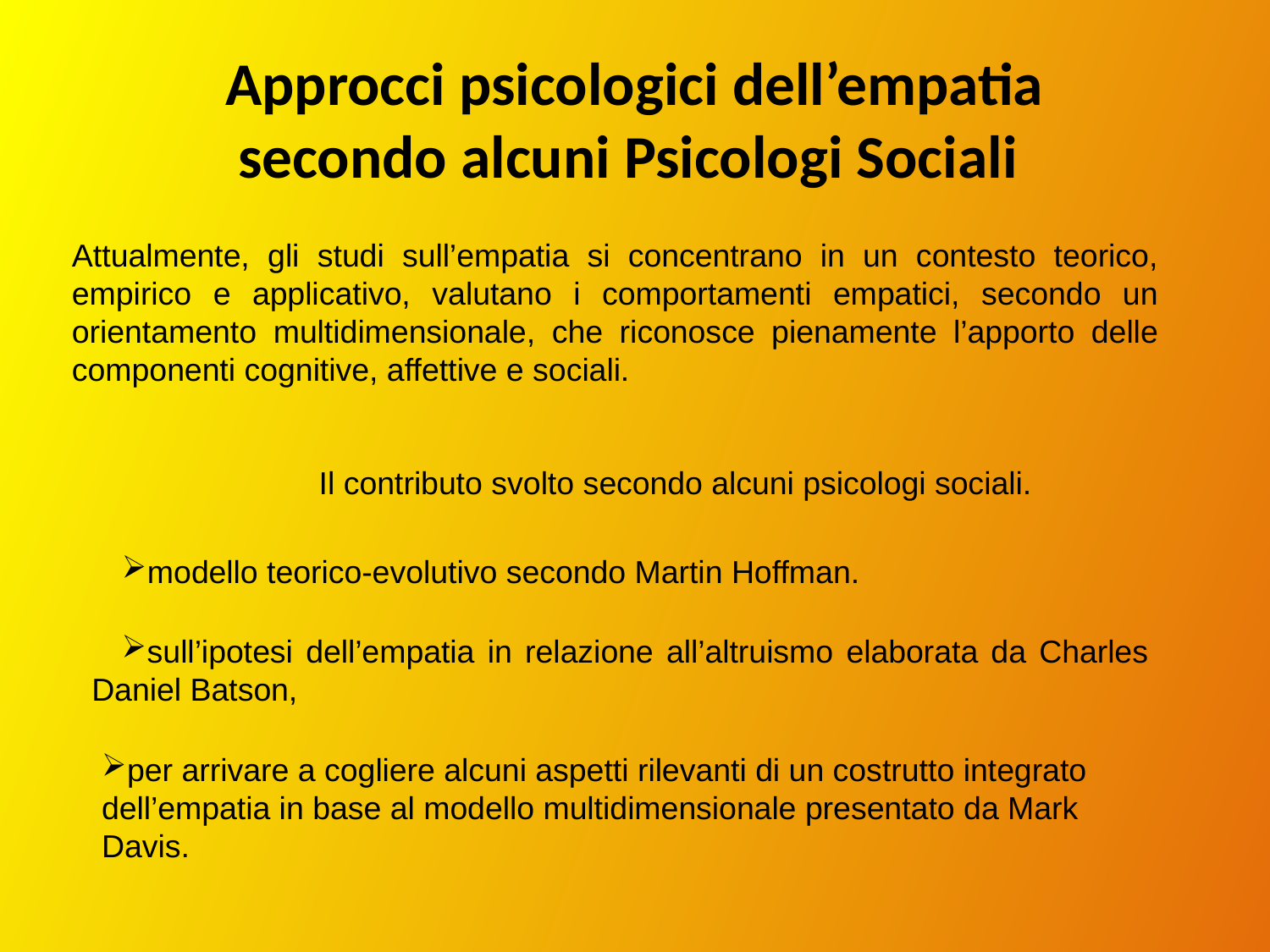

# Approcci psicologici dell’empatia secondo alcuni Psicologi Sociali
Attualmente, gli studi sull’empatia si concentrano in un contesto teorico, empirico e applicativo, valutano i comportamenti empatici, secondo un orientamento multidimensionale, che riconosce pienamente l’apporto delle componenti cognitive, affettive e sociali.
Il contributo svolto secondo alcuni psicologi sociali.
modello teorico-evolutivo secondo Martin Hoffman.
sull’ipotesi dell’empatia in relazione all’altruismo elaborata da Charles Daniel Batson,
per arrivare a cogliere alcuni aspetti rilevanti di un costrutto integrato dell’empatia in base al modello multidimensionale presentato da Mark Davis.